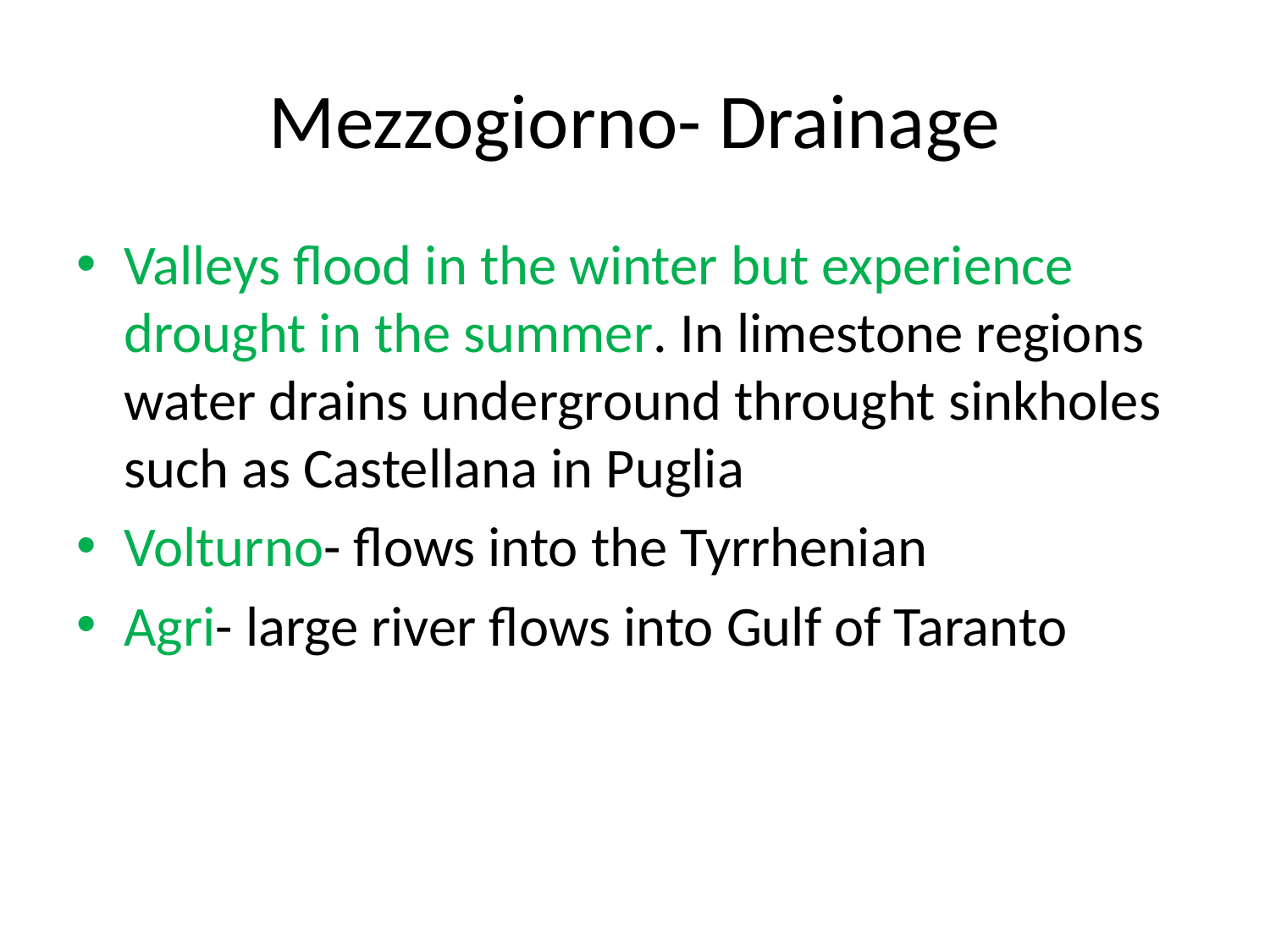

# Mezzogiorno- Drainage
Valleys flood in the winter but experience drought in the summer. In limestone regions water drains underground throught sinkholes such as Castellana in Puglia
Volturno- flows into the Tyrrhenian
Agri- large river flows into Gulf of Taranto